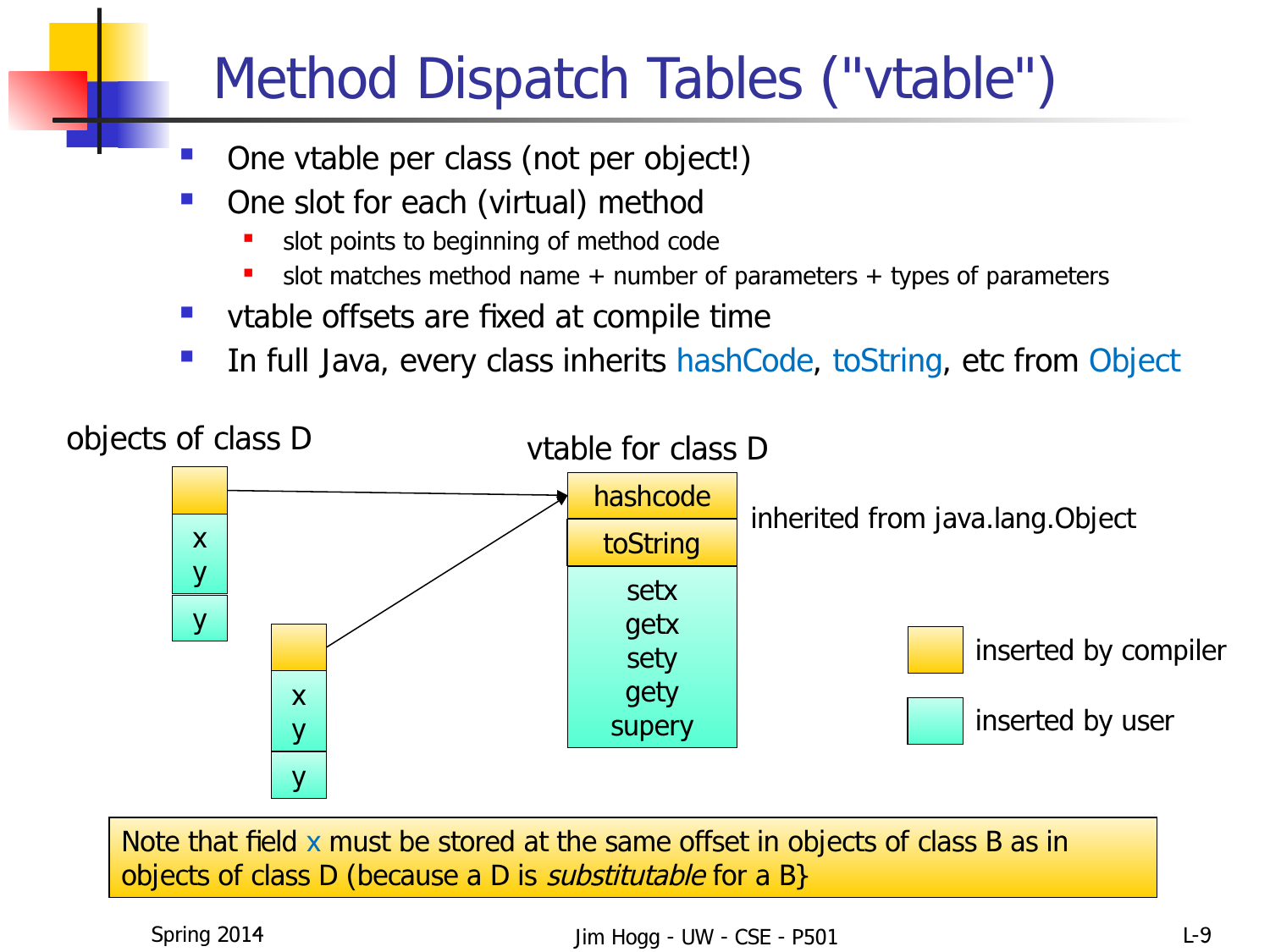

# Method Dispatch Tables ("vtable")
One vtable per class (not per object!)
One slot for each (virtual) method
slot points to beginning of method code
slot matches method name + number of parameters + types of parameters
vtable offsets are fixed at compile time
In full Java, every class inherits hashCode, toString, etc from Object
objects of class D
vtable for class D

hashcode
inherited from java.lang.Object
x
y
toString
setx
getx
sety
gety
supery
y

inserted by compiler

x
y
inserted by user

y
Note that field x must be stored at the same offset in objects of class B as in objects of class D (because a D is substitutable for a B}
Spring 2014
L-9
Jim Hogg - UW - CSE - P501